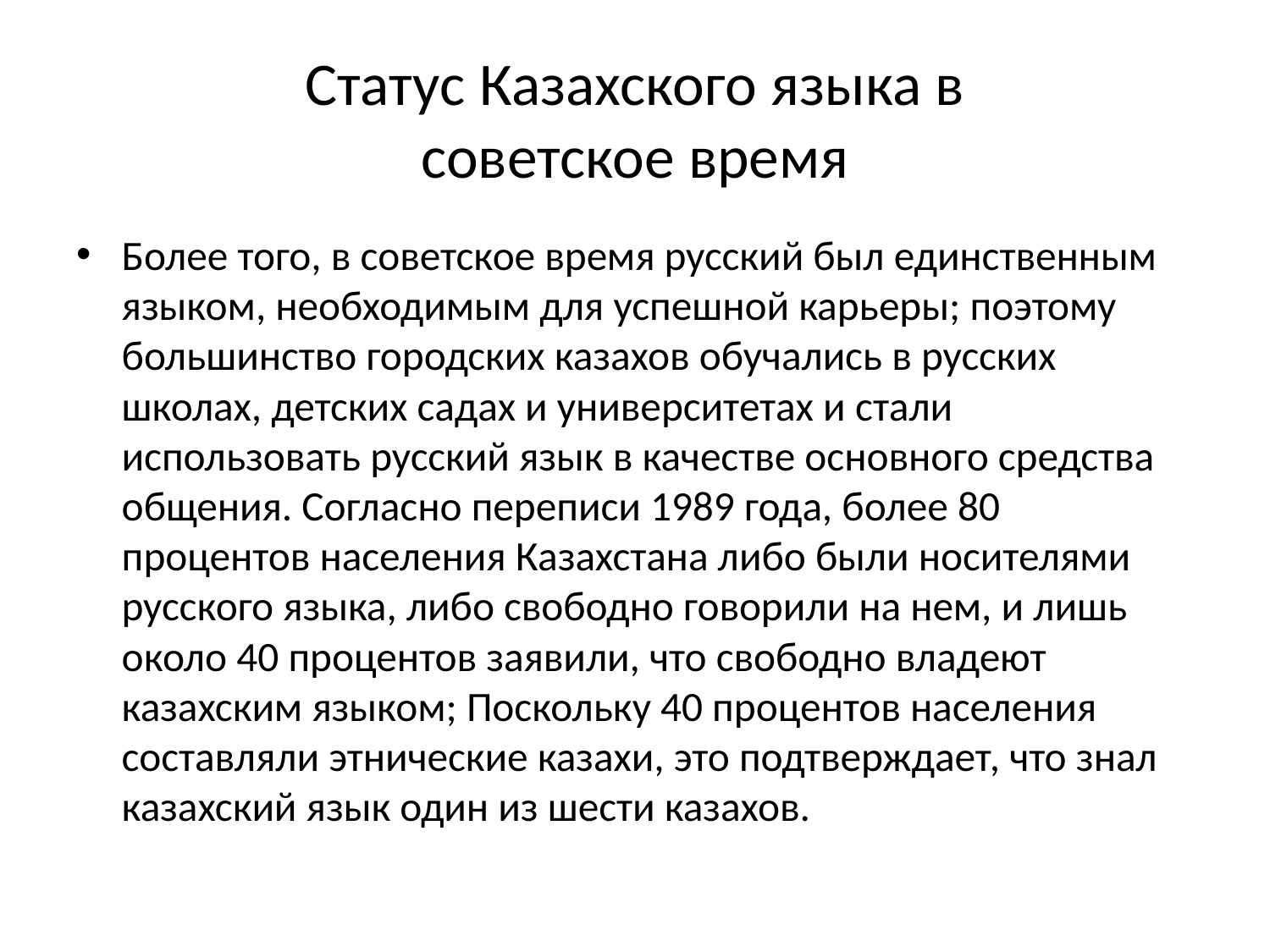

# Статус Казахского языка в советское время
Более того, в советское время русский был единственным языком, необходимым для успешной карьеры; поэтому большинство городских казахов обучались в русских школах, детских садах и университетах и ​​стали использовать русский язык в качестве основного средства общения. Согласно переписи 1989 года, более 80 процентов населения Казахстана либо были носителями русского языка, либо свободно говорили на нем, и лишь около 40 процентов заявили, что свободно владеют казахским языком; Поскольку 40 процентов населения составляли этнические казахи, это подтверждает, что знал казахский язык один из шести казахов.